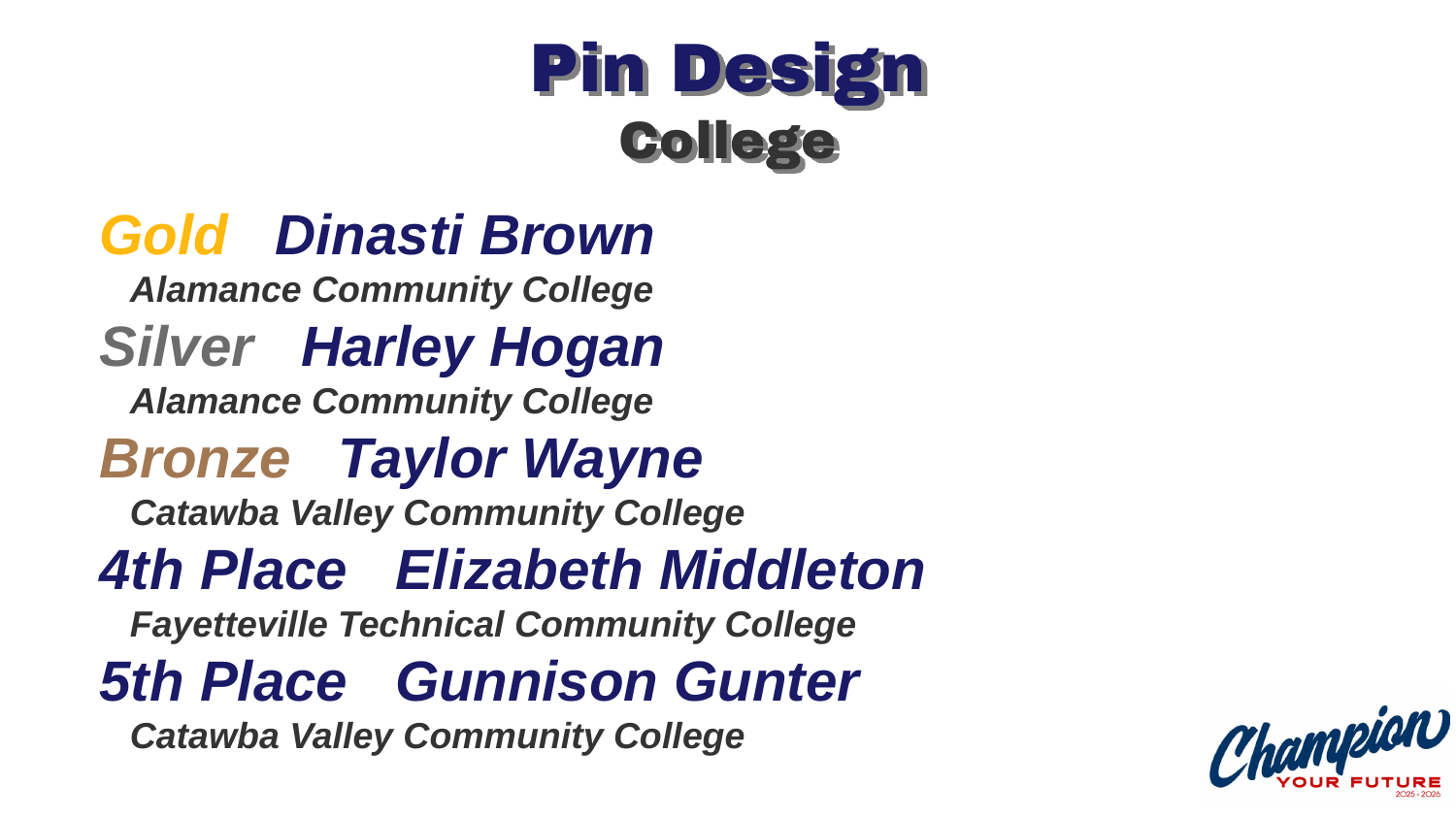

# Pin Design College
Gold   Dinasti Brown
   Alamance Community College
Silver   Harley Hogan
   Alamance Community College
Bronze   Taylor Wayne
   Catawba Valley Community College
4th Place   Elizabeth Middleton
   Fayetteville Technical Community College
5th Place   Gunnison Gunter
   Catawba Valley Community College